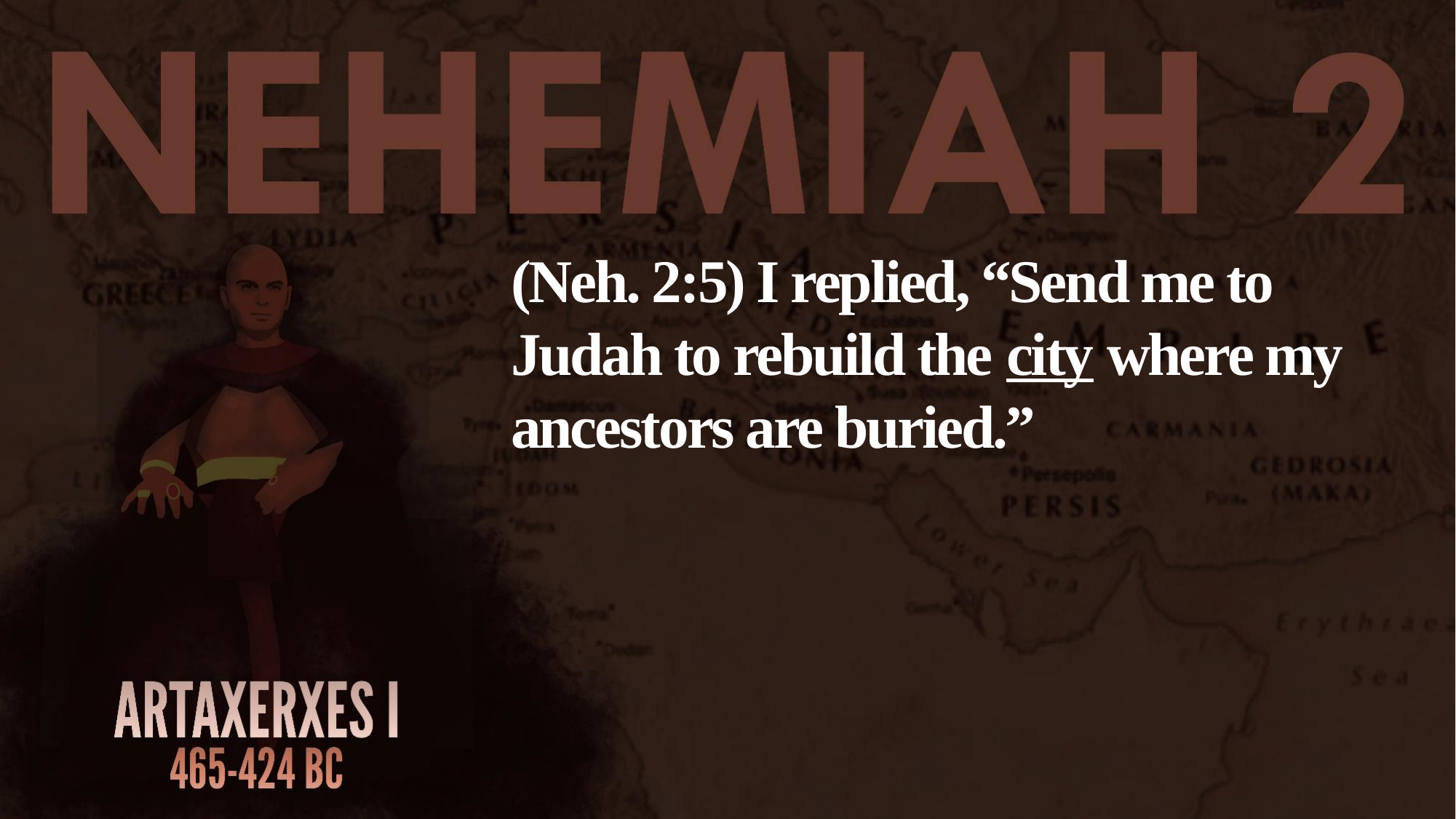

(Neh. 2:5) I replied, “Send me to Judah to rebuild the city where my ancestors are buried.”